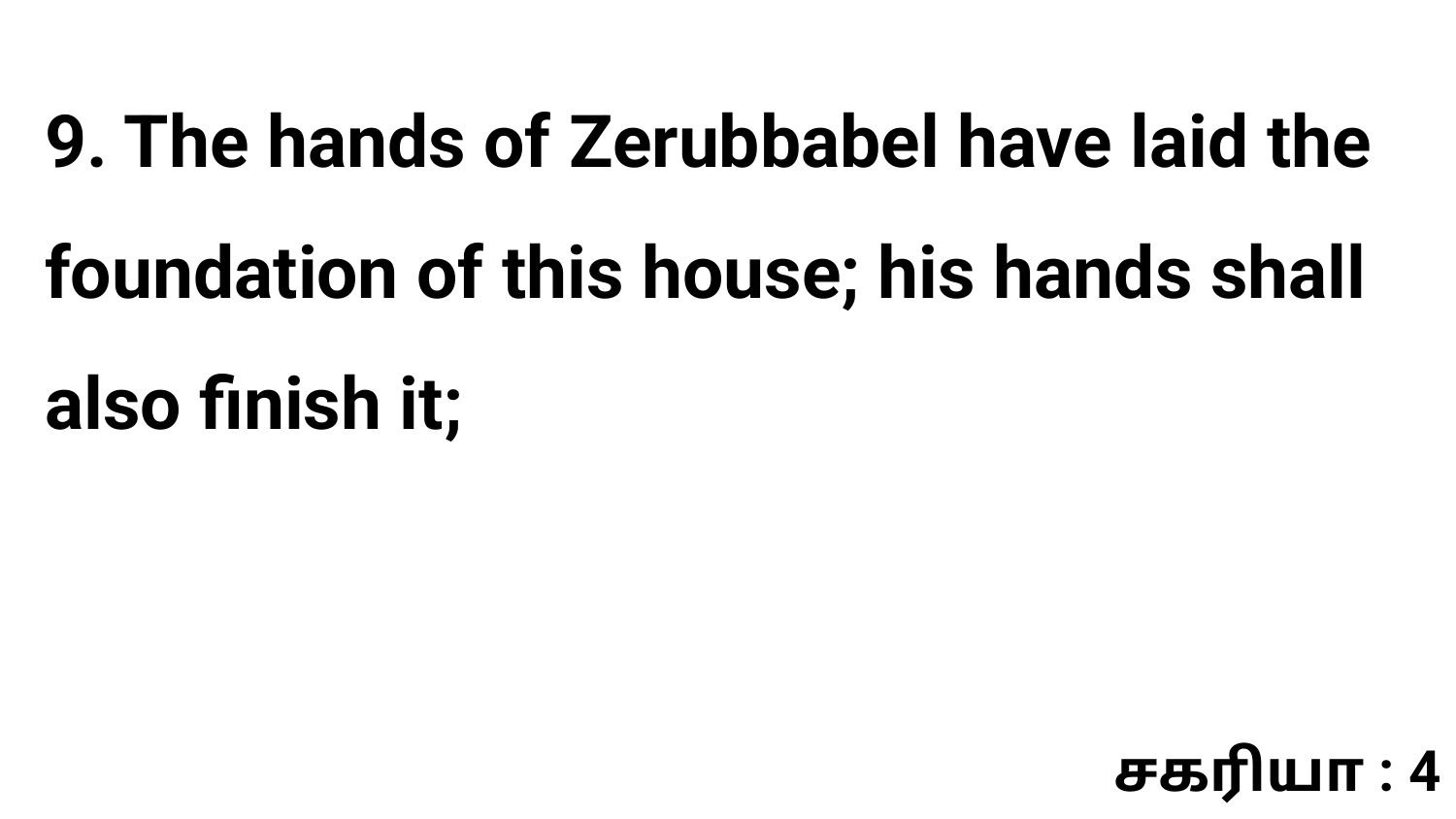

9. The hands of Zerubbabel have laid the foundation of this house; his hands shall also finish it;
சகரியா : 4